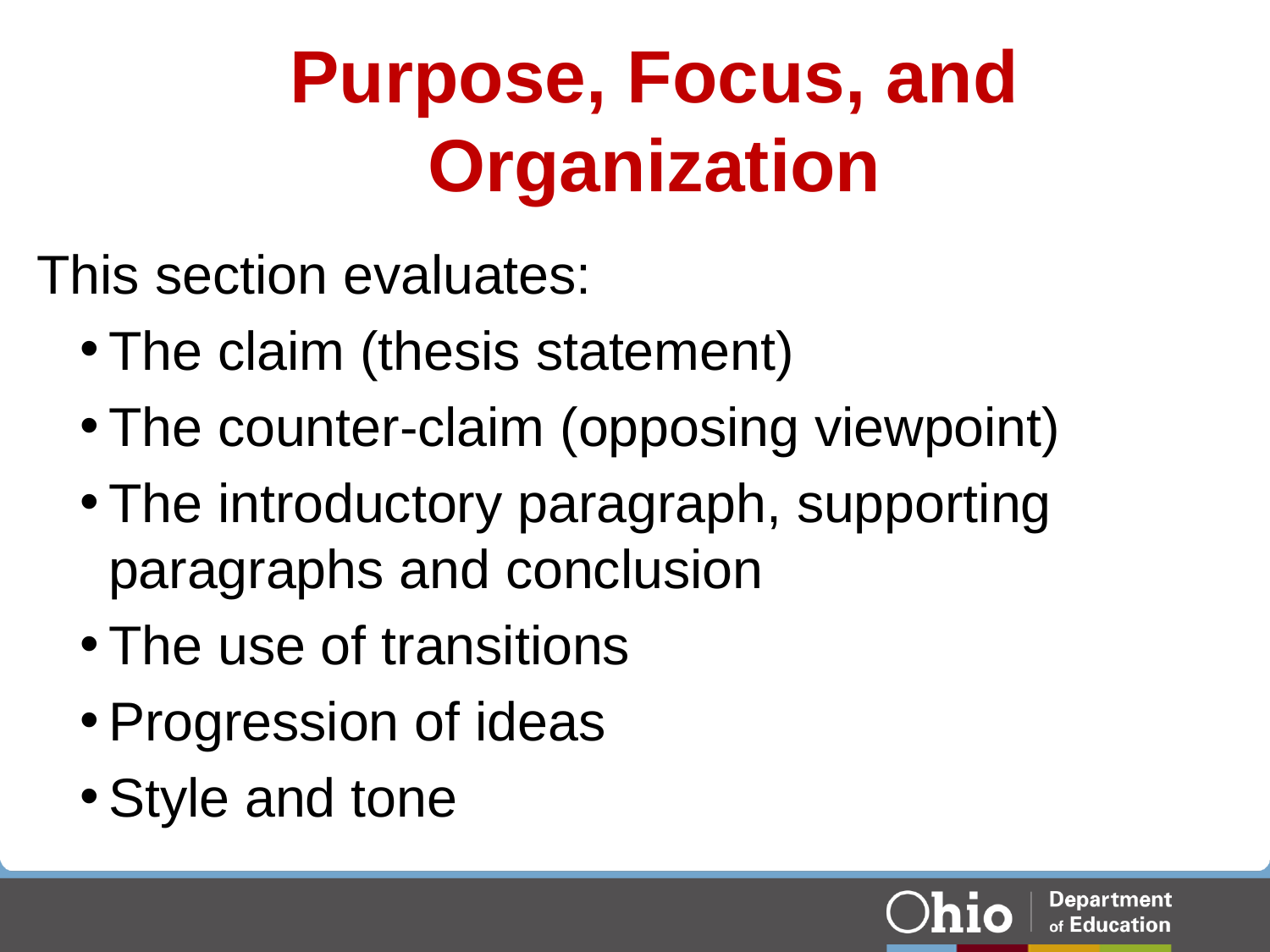

# Purpose, Focus, and Organization
This section evaluates:
The claim (thesis statement)
The counter-claim (opposing viewpoint)
The introductory paragraph, supporting paragraphs and conclusion
The use of transitions
Progression of ideas
Style and tone